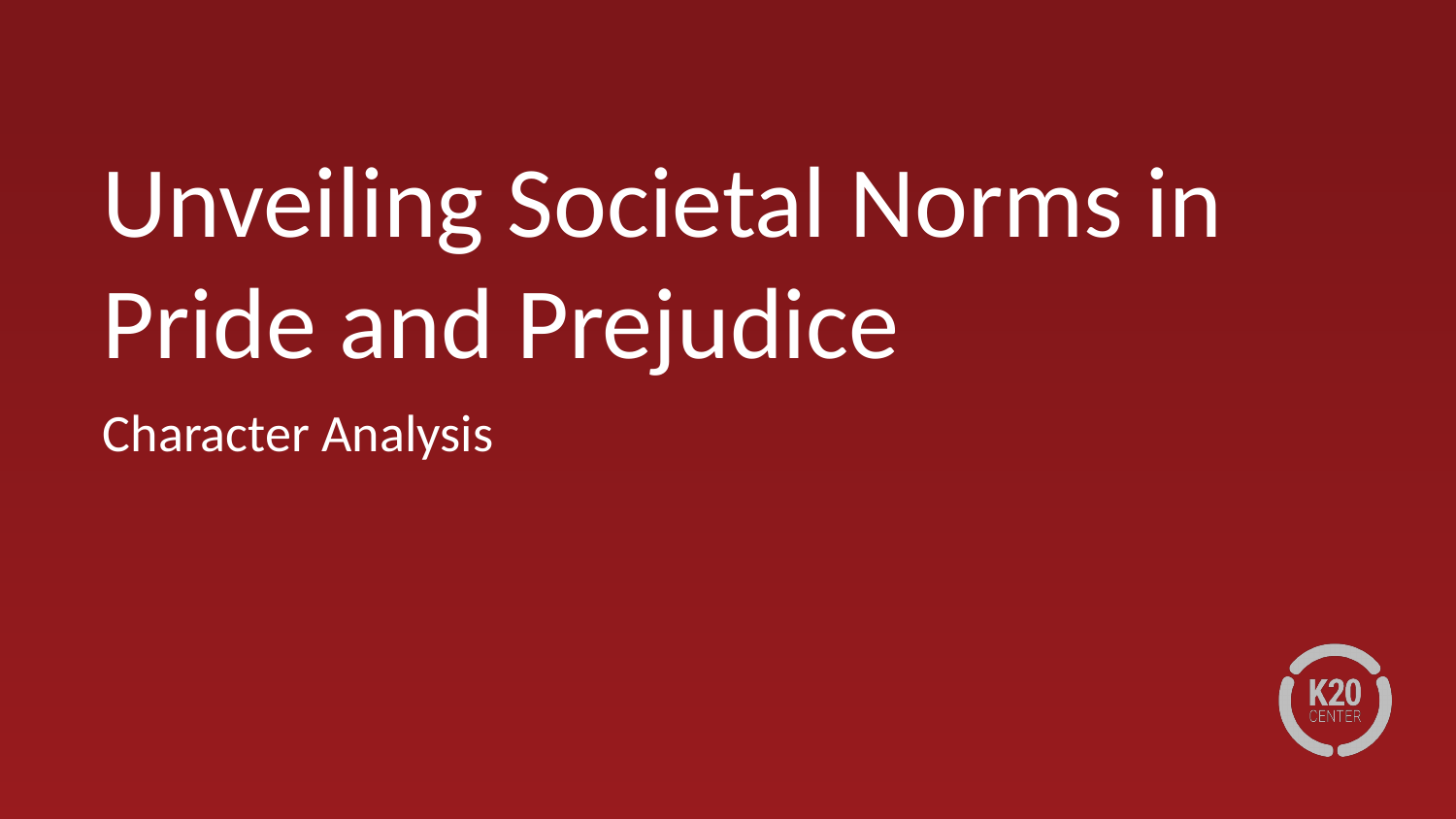

# Unveiling Societal Norms in Pride and Prejudice
Character Analysis